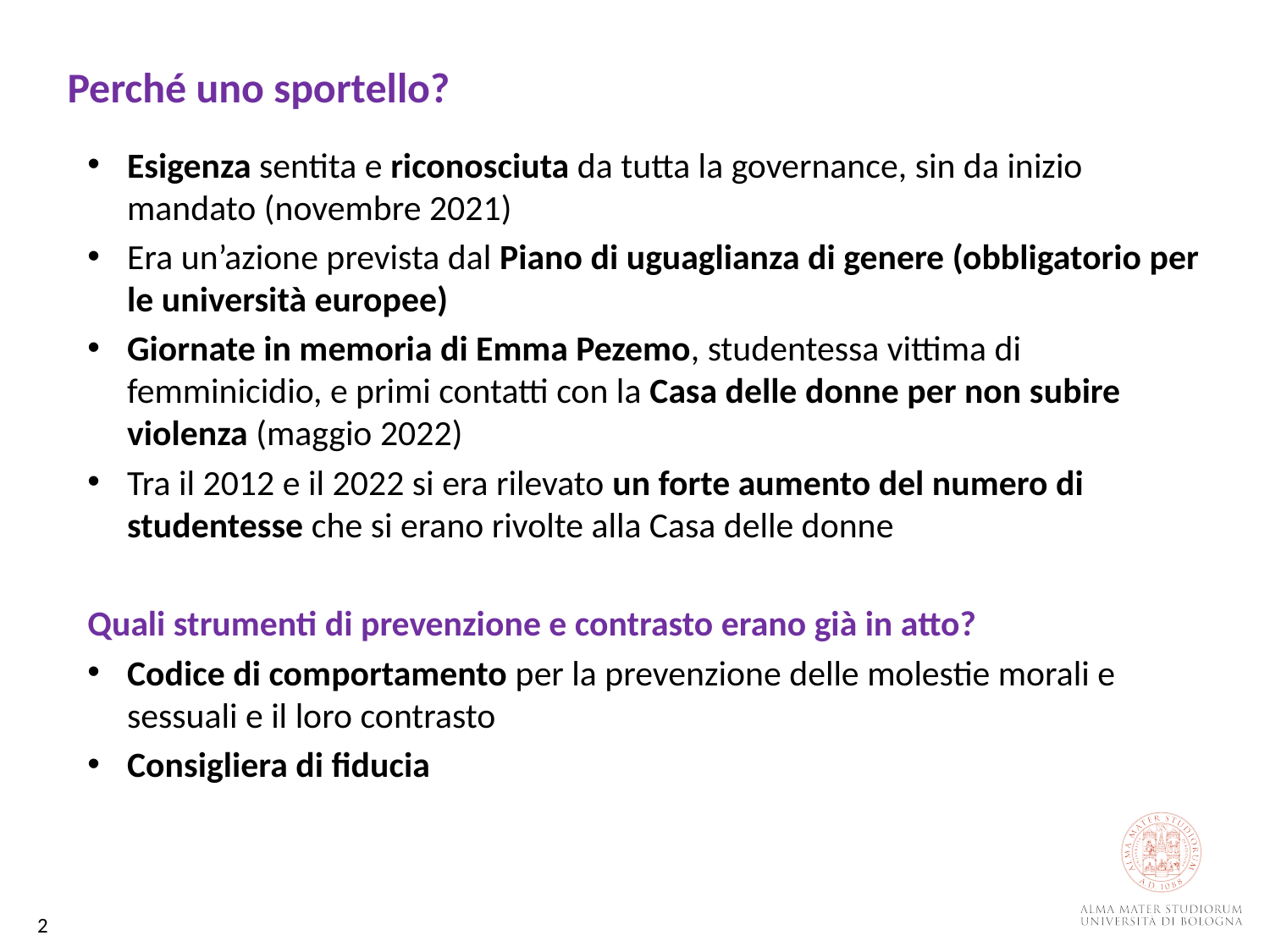

Perché uno sportello?

Esigenza sentita e riconosciuta da tutta la governance, sin da inizio mandato (novembre 2021)
Era un’azione prevista dal Piano di uguaglianza di genere (obbligatorio per le università europee)
Giornate in memoria di Emma Pezemo, studentessa vittima di femminicidio, e primi contatti con la Casa delle donne per non subire violenza (maggio 2022)
Tra il 2012 e il 2022 si era rilevato un forte aumento del numero di studentesse che si erano rivolte alla Casa delle donne

Quali strumenti di prevenzione e contrasto erano già in atto?
Codice di comportamento per la prevenzione delle molestie morali e sessuali e il loro contrasto
Consigliera di fiducia

violenza
ricevono ogni mercoledì dalle ore 12:00 alle ore 17:00